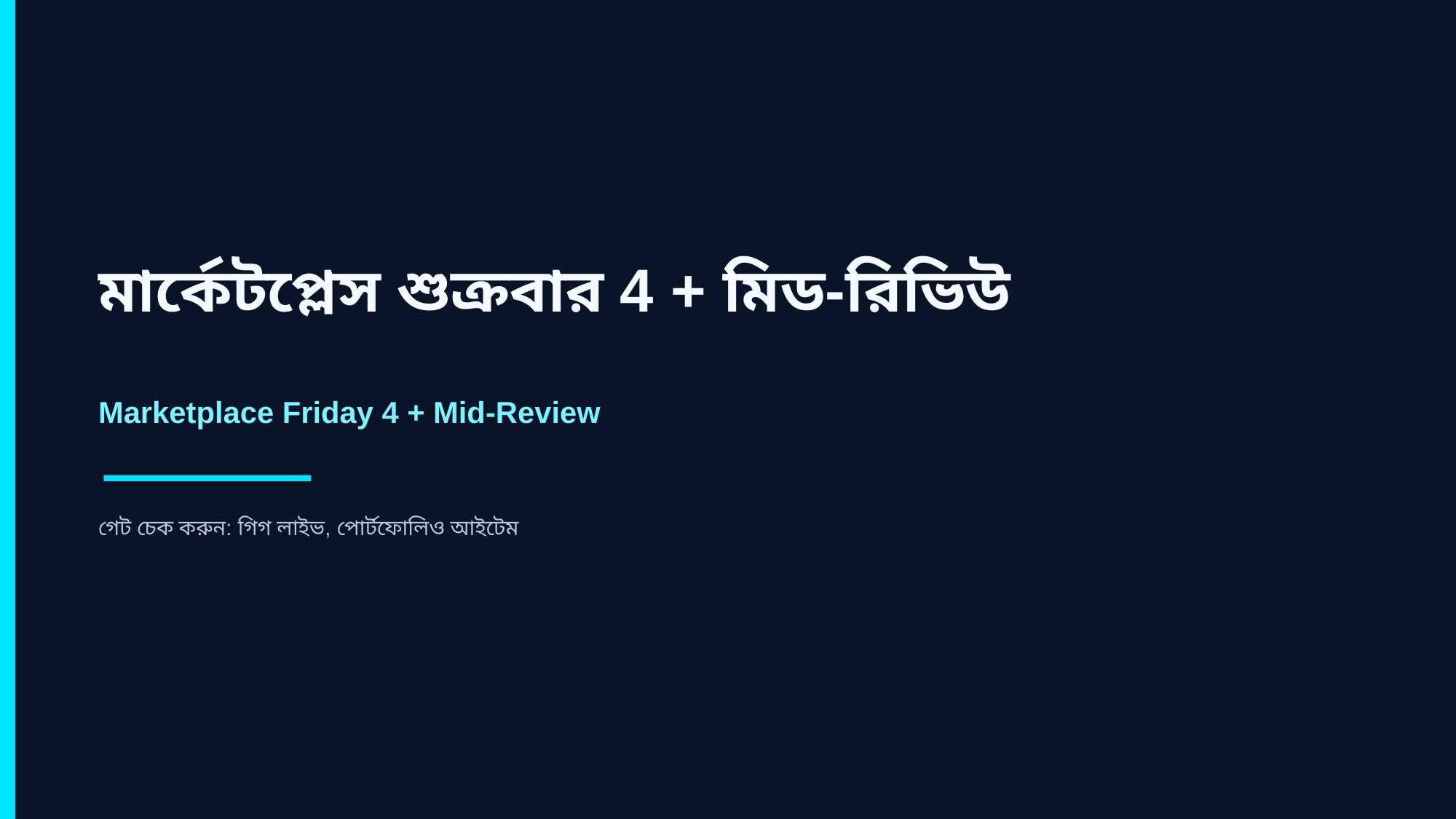

মার্কেটপ্লেস শুক্রবার 4 + মিড-রিভিউ
Marketplace Friday 4 + Mid-Review

গেট চেক করুন: গিগ লাইভ, পোর্টফোলিও আইটেম